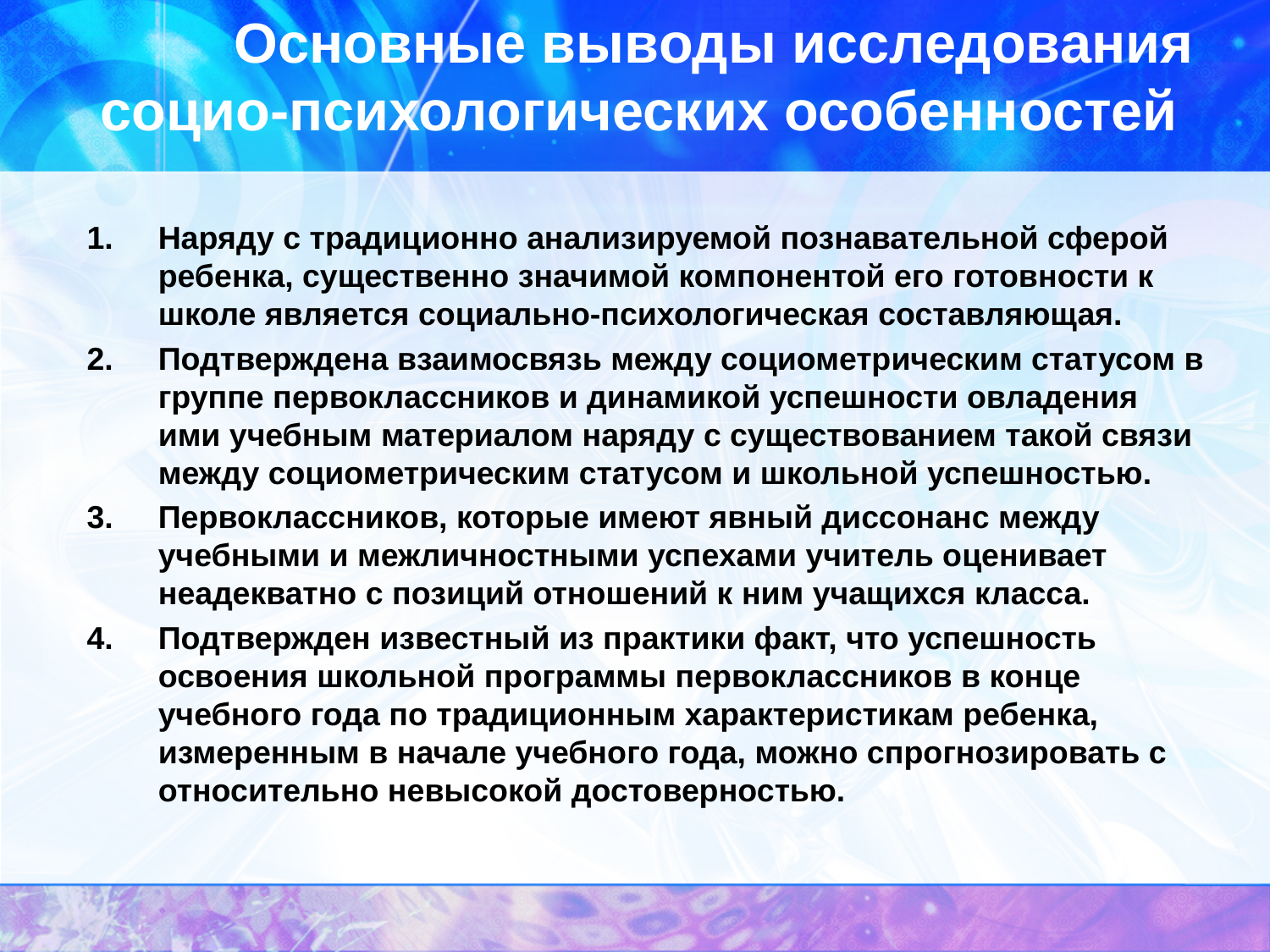

# Основные выводы исследования социо-психологических особенностей
Наряду с традиционно анализируемой познавательной сферой ребенка, существенно значимой компонентой его готовности к школе является социально-психологическая составляющая.
Подтверждена взаимосвязь между социометрическим статусом в группе первоклассников и динамикой успешности овладения ими учебным материалом наряду с существованием такой связи между социометрическим статусом и школьной успешностью.
Первоклассников, которые имеют явный диссонанс между учебными и межличностными успехами учитель оценивает неадекватно с позиций отношений к ним учащихся класса.
Подтвержден известный из практики факт, что успешность освоения школьной программы первоклассников в конце учебного года по традиционным характеристикам ребенка, измеренным в начале учебного года, можно спрогнозировать с относительно невысокой достоверностью.